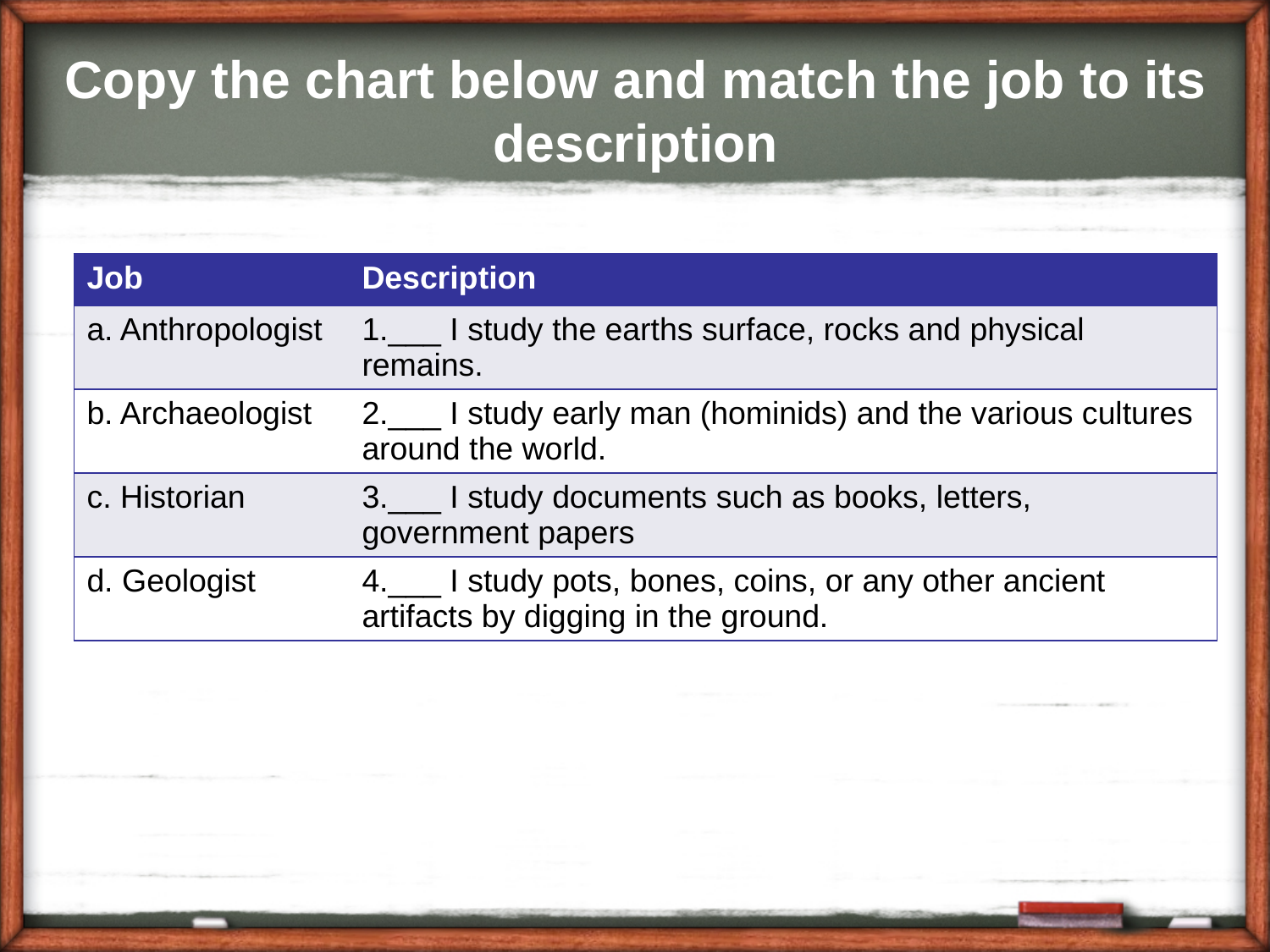

# Copy the chart below and match the job to its description
| Job | Description |
| --- | --- |
| a. Anthropologist | 1.\_\_\_ I study the earths surface, rocks and physical remains. |
| b. Archaeologist | 2.\_\_\_ I study early man (hominids) and the various cultures around the world. |
| c. Historian | 3.\_\_\_ I study documents such as books, letters, government papers |
| d. Geologist | 4.\_\_\_ I study pots, bones, coins, or any other ancient artifacts by digging in the ground. |